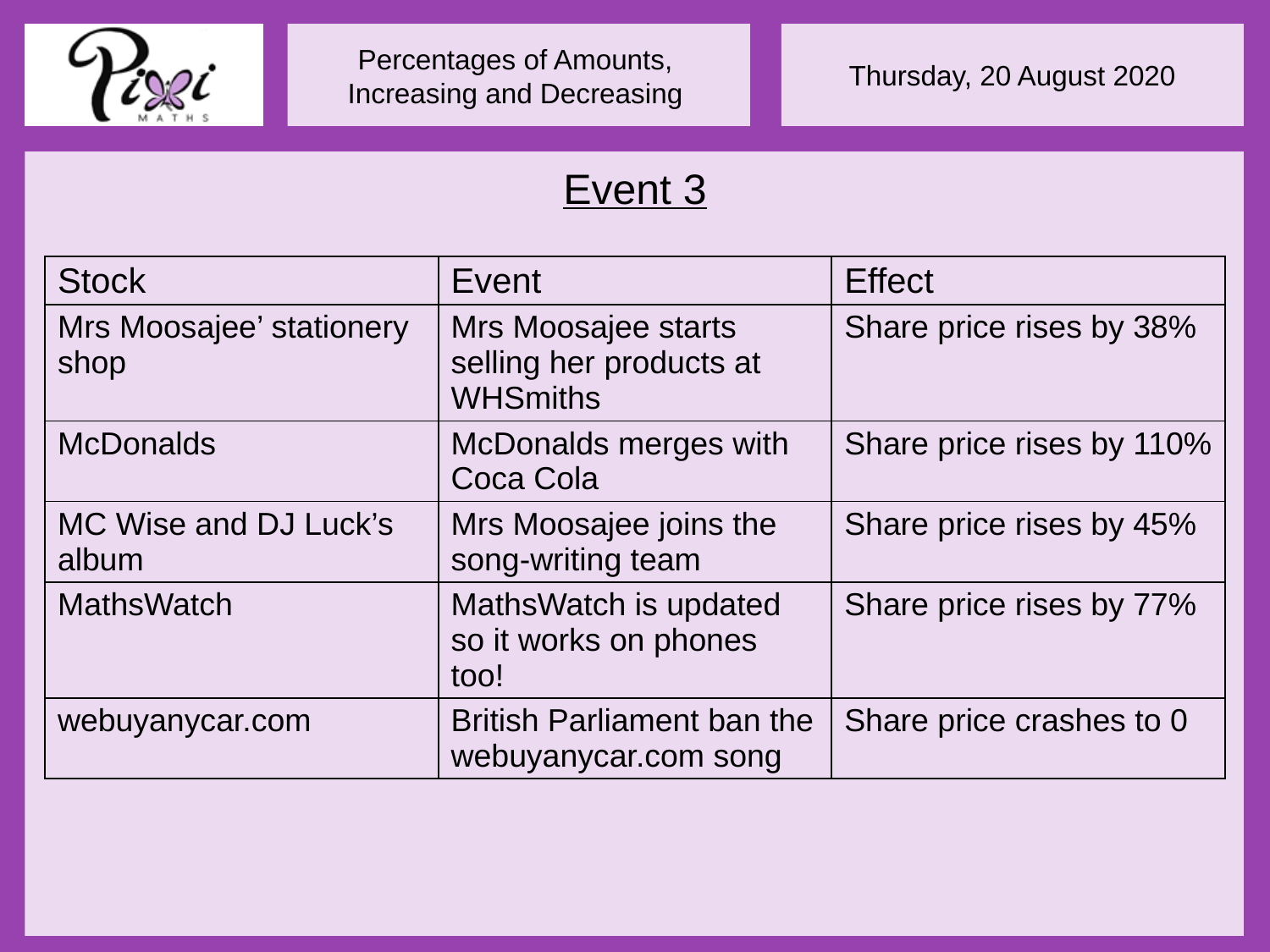

Event 3
| Stock | Event | Effect |
| --- | --- | --- |
| Mrs Moosajee’ stationery shop | Mrs Moosajee starts selling her products at WHSmiths | Share price rises by 38% |
| McDonalds | McDonalds merges with Coca Cola | Share price rises by 110% |
| MC Wise and DJ Luck’s album | Mrs Moosajee joins the song-writing team | Share price rises by 45% |
| MathsWatch | MathsWatch is updated so it works on phones too! | Share price rises by 77% |
| webuyanycar.com | British Parliament ban the webuyanycar.com song | Share price crashes to 0 |